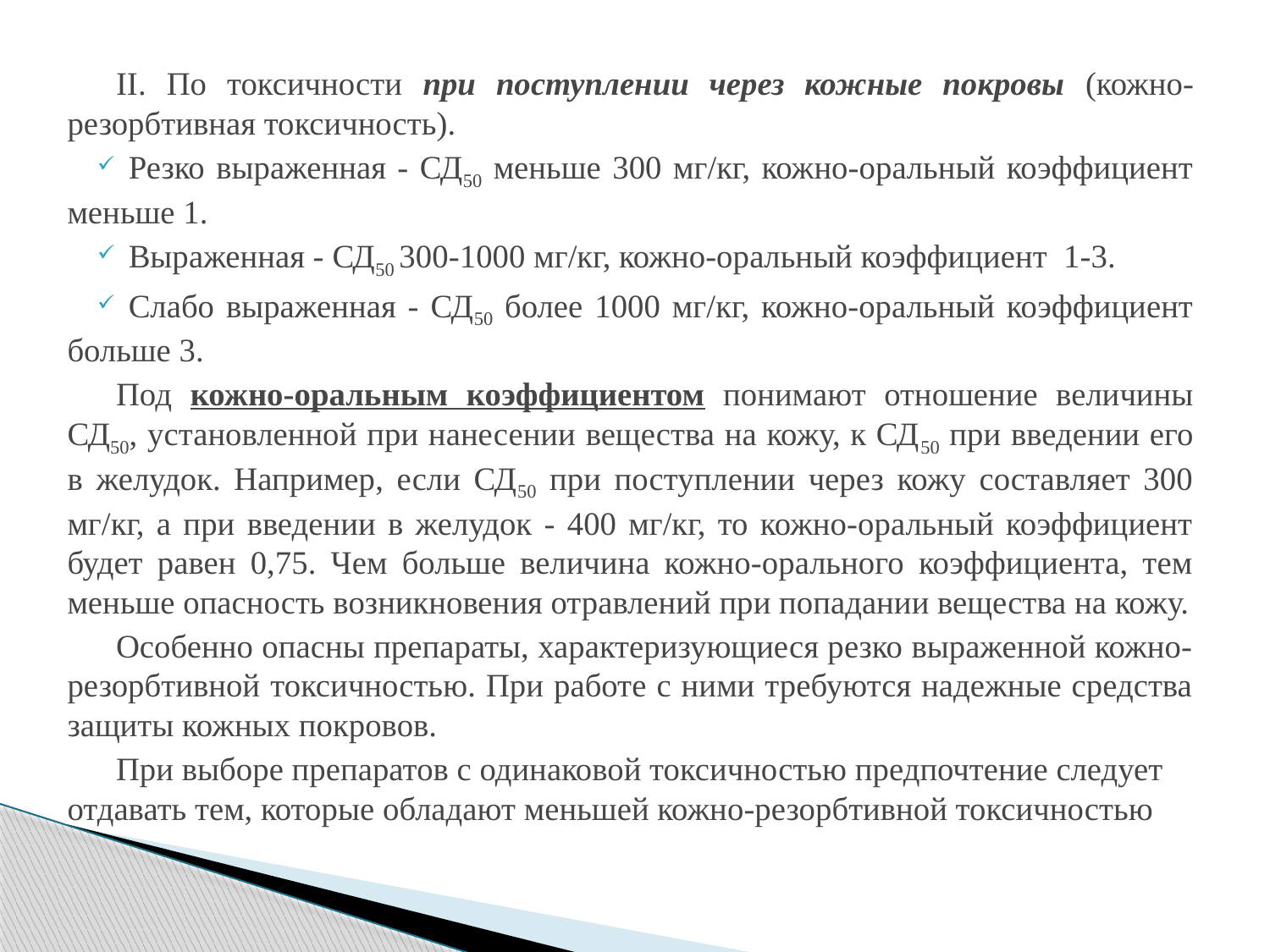

II. По токсичности при поступлении через кожные покровы (кожно-резорбтивная токсичность).
Резко выраженная - СД50 меньше 300 мг/кг, кожно-оральный коэффициент меньше 1.
Выраженная - СД50 300-1000 мг/кг, кожно-оральный коэффициент  1-3.
Слабо выраженная - СД50 более 1000 мг/кг, кожно-оральный коэффициент больше 3.
Под кожно-оральным коэффициентом понимают отношение величины СД50, установленной при нанесении вещества на кожу, к СД50 при введении его в желудок. Например, если СД50 при поступлении через кожу составляет 300 мг/кг, а при введении в желудок - 400 мг/кг, то кожно-оральный коэффициент будет равен 0,75. Чем больше величина кожно-орального коэффициента, тем меньше опасность возникновения отравлений при попадании вещества на кожу.
Особенно опасны препараты, характеризующиеся резко выраженной кожно-резорбтивной токсичностью. При работе с ними требуются надежные средства защиты кожных покровов.
При выборе препаратов с одинаковой токсичностью предпочтение следует отдавать тем, которые обладают меньшей кожно-резорбтивной токсичностью